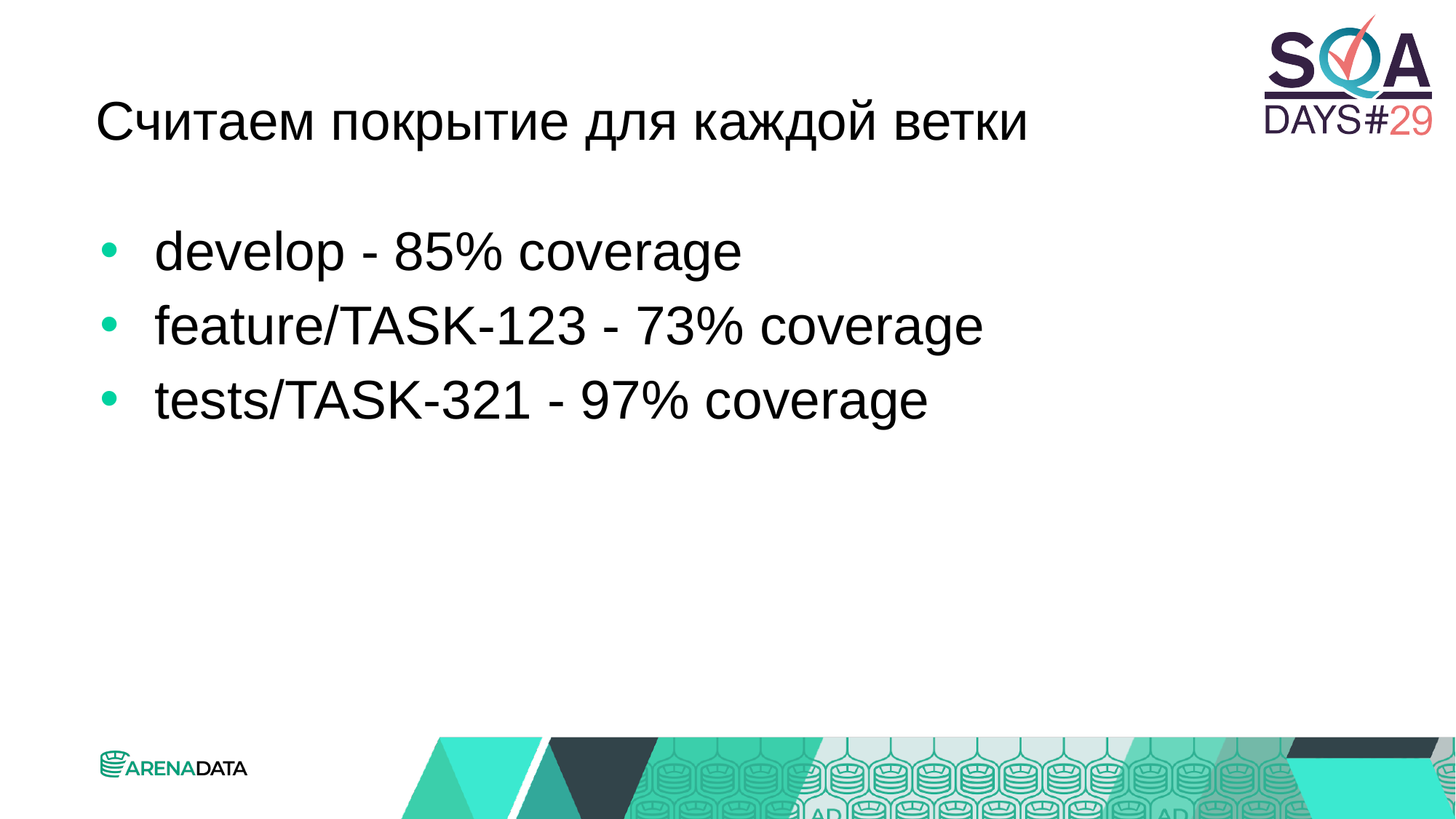

# Считаем покрытие для каждой ветки
develop - 85% coverage
feature/TASK-123 - 73% coverage
tests/TASK-321 - 97% coverage